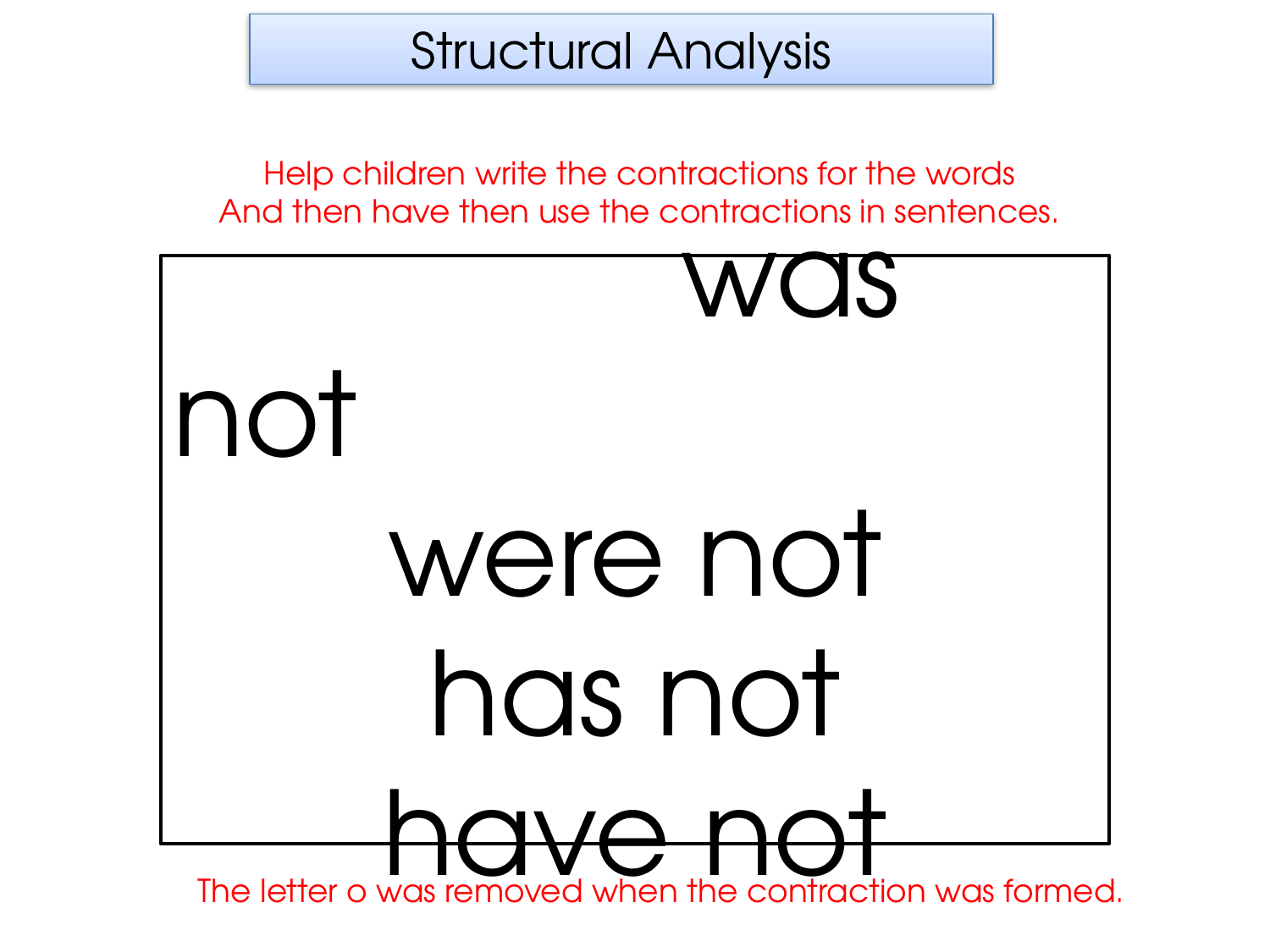

Structural Analysis
Help children write the contractions for the words
And then have then use the contractions in sentences.
				was not
were not
has not
have not
The letter o was removed when the contraction was formed.